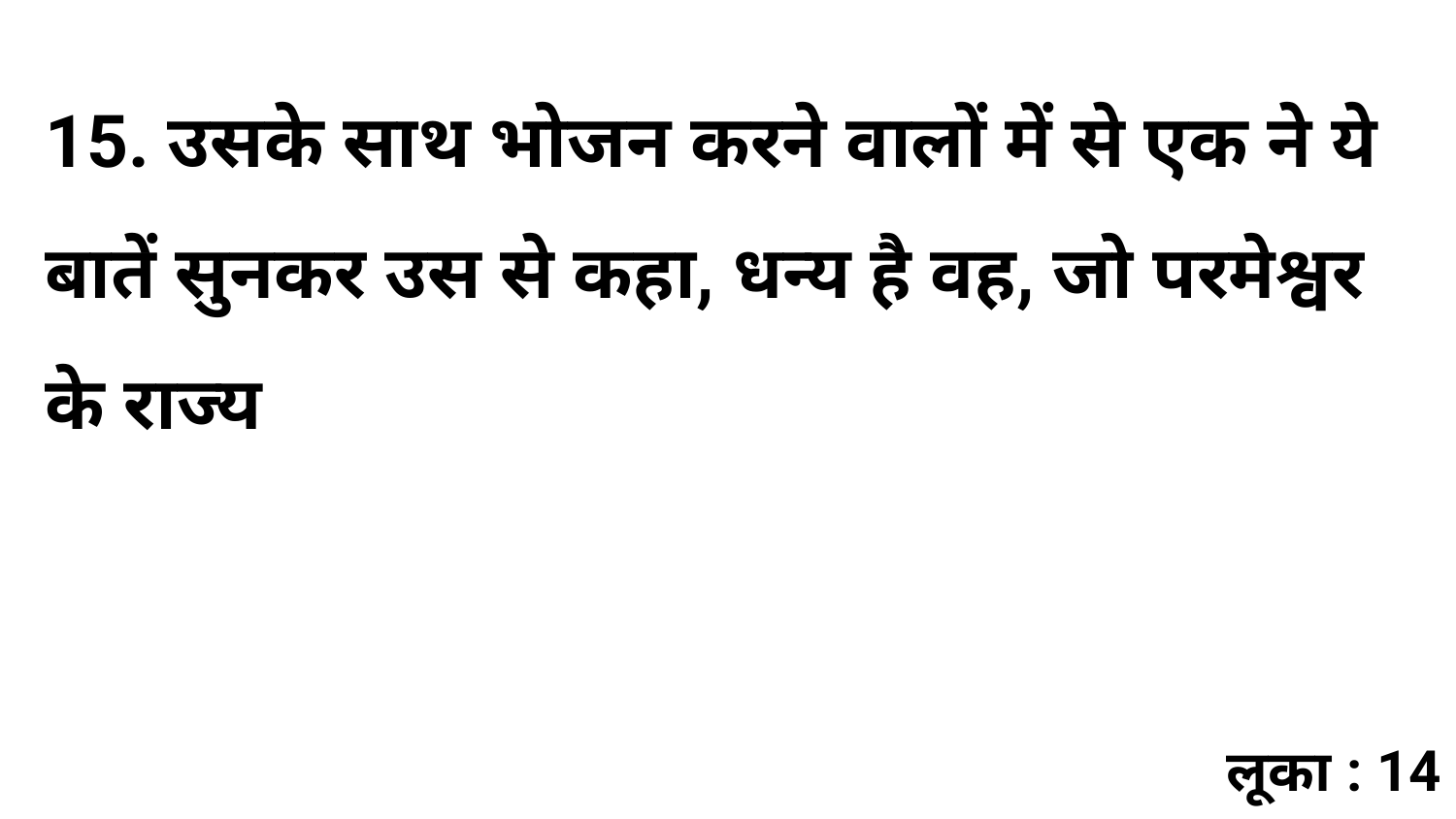

15. उसके साथ भोजन करने वालों में से एक ने ये बातें सुनकर उस से कहा, धन्य है वह, जो परमेश्वर के राज्य
लूका : 14